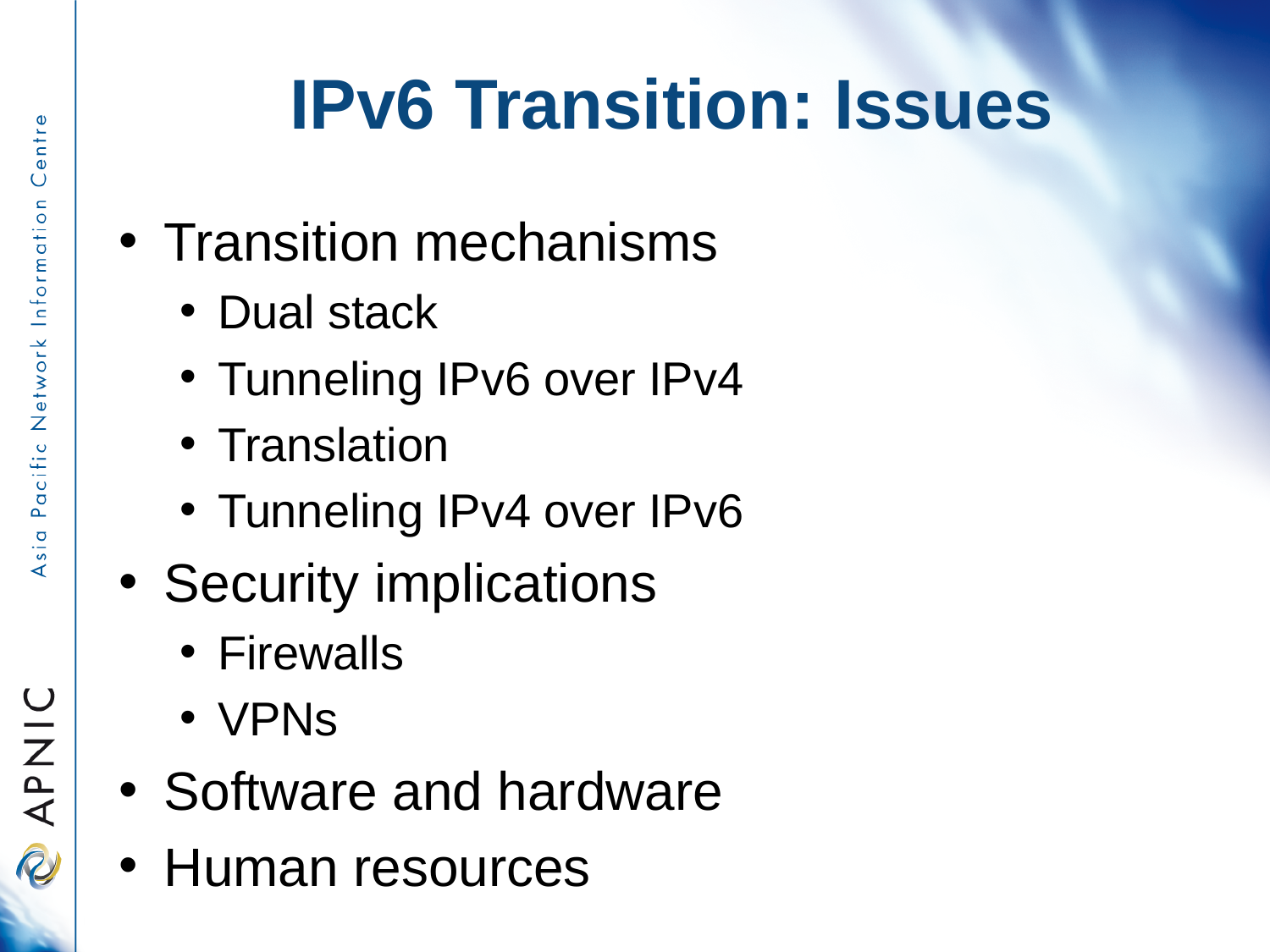

# IPv6 Transition: Issues
Transition mechanisms
Dual stack
Tunneling IPv6 over IPv4
Translation
Tunneling IPv4 over IPv6
Security implications
Firewalls
VPNs
Software and hardware
Human resources